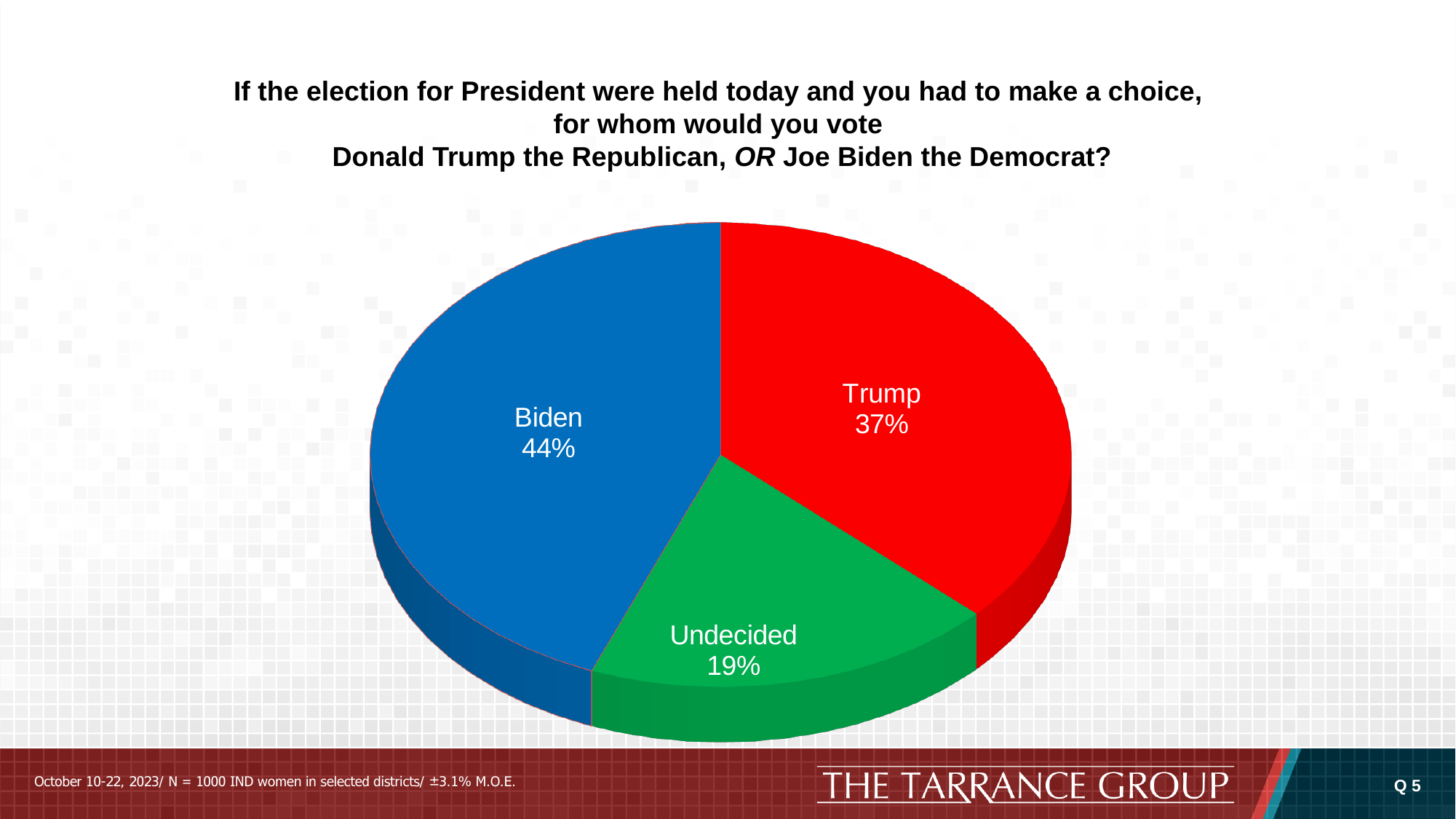

# If the election for President were held today and you had to make a choice, for whom would you vote Donald Trump the Republican, OR Joe Biden the Democrat?

[unsupported chart]

Q 5